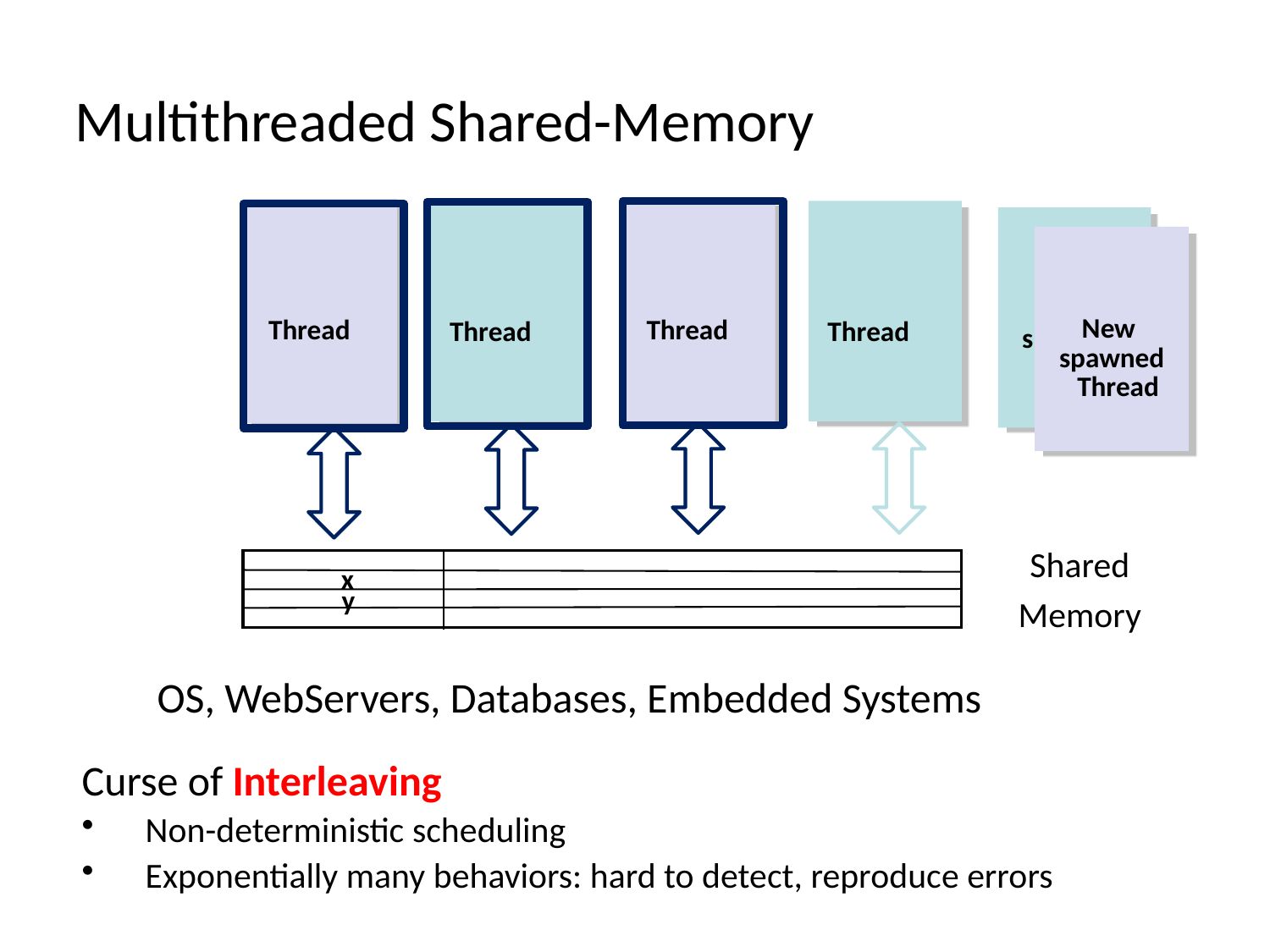

# Multithreaded Shared-Memory

  Thread

  Thread

 Thread

 Thread

New
spawned
 Thread

New
spawned
  Thread

Shared
Memory

x

y

OS, WebServers, Databases, Embedded Systems
Curse of Interleaving
Non-deterministic scheduling
Exponentially many behaviors: hard to detect, reproduce errors